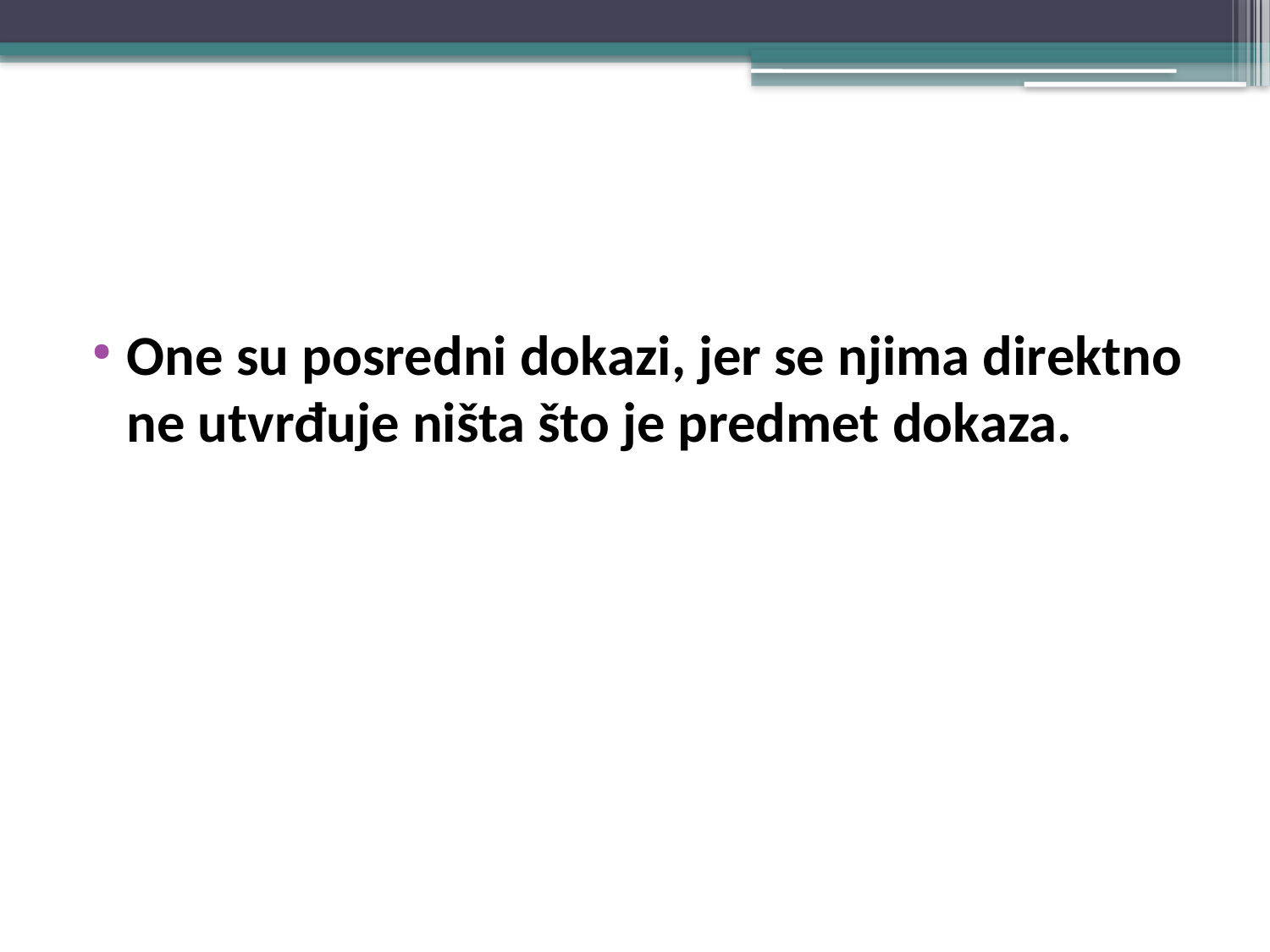

#
One su posredni dokazi, jer se njima direktno ne utvrđuje ništa što je predmet dokaza.